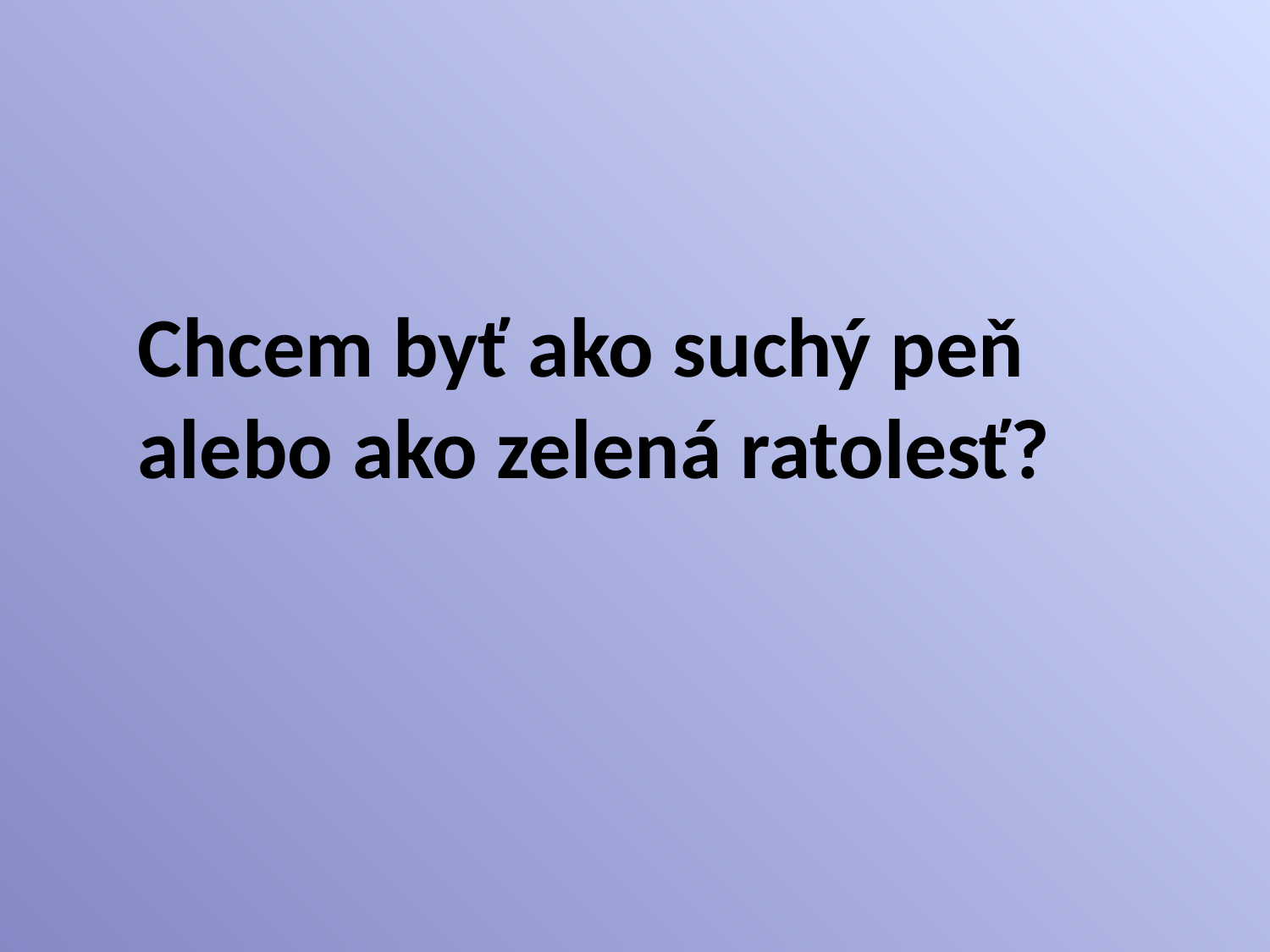

Chcem byť ako suchý peň alebo ako zelená ratolesť?